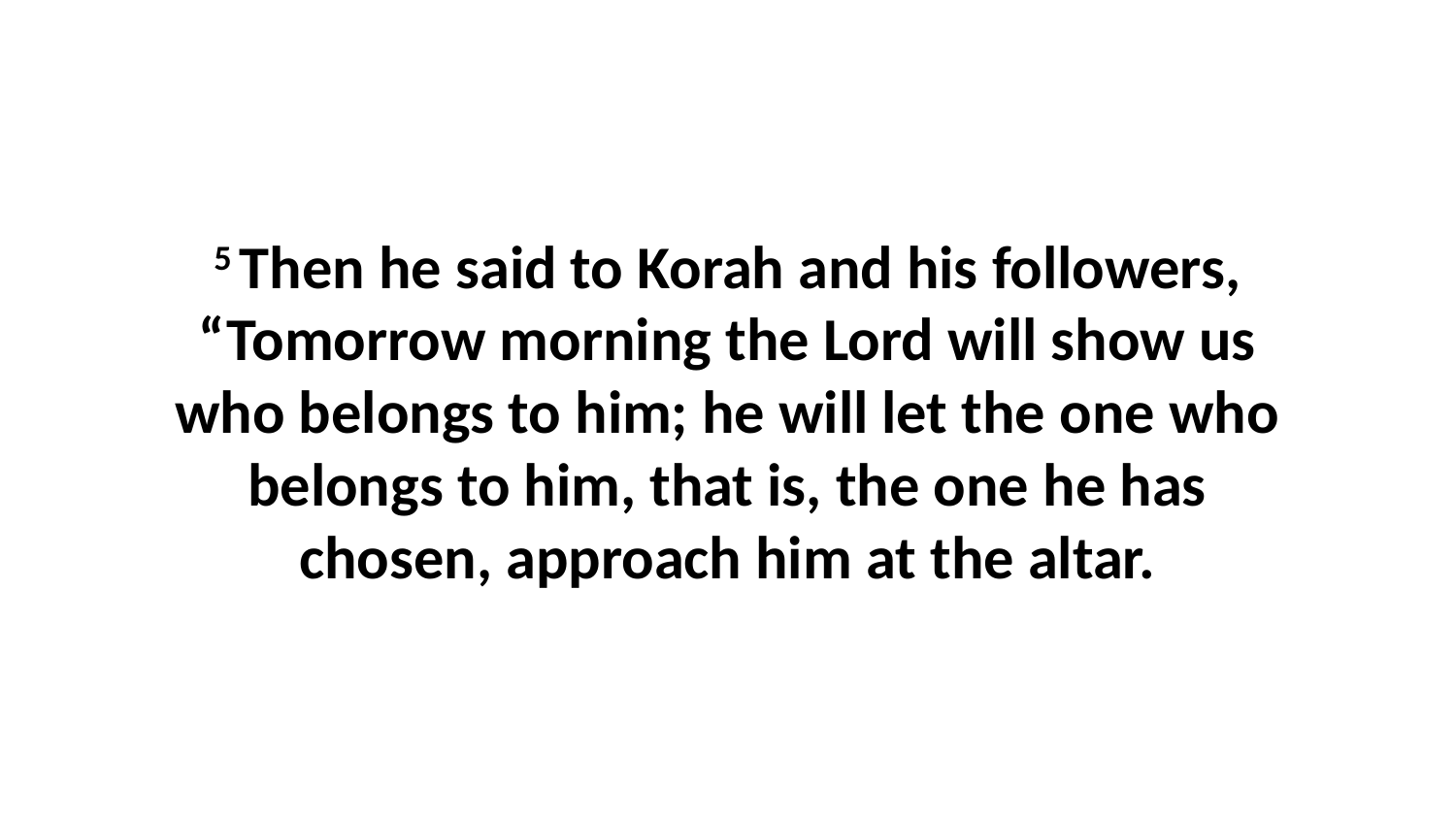

5 Then he said to Korah and his followers, “Tomorrow morning the Lord will show us who belongs to him; he will let the one who belongs to him, that is, the one he has chosen, approach him at the altar.